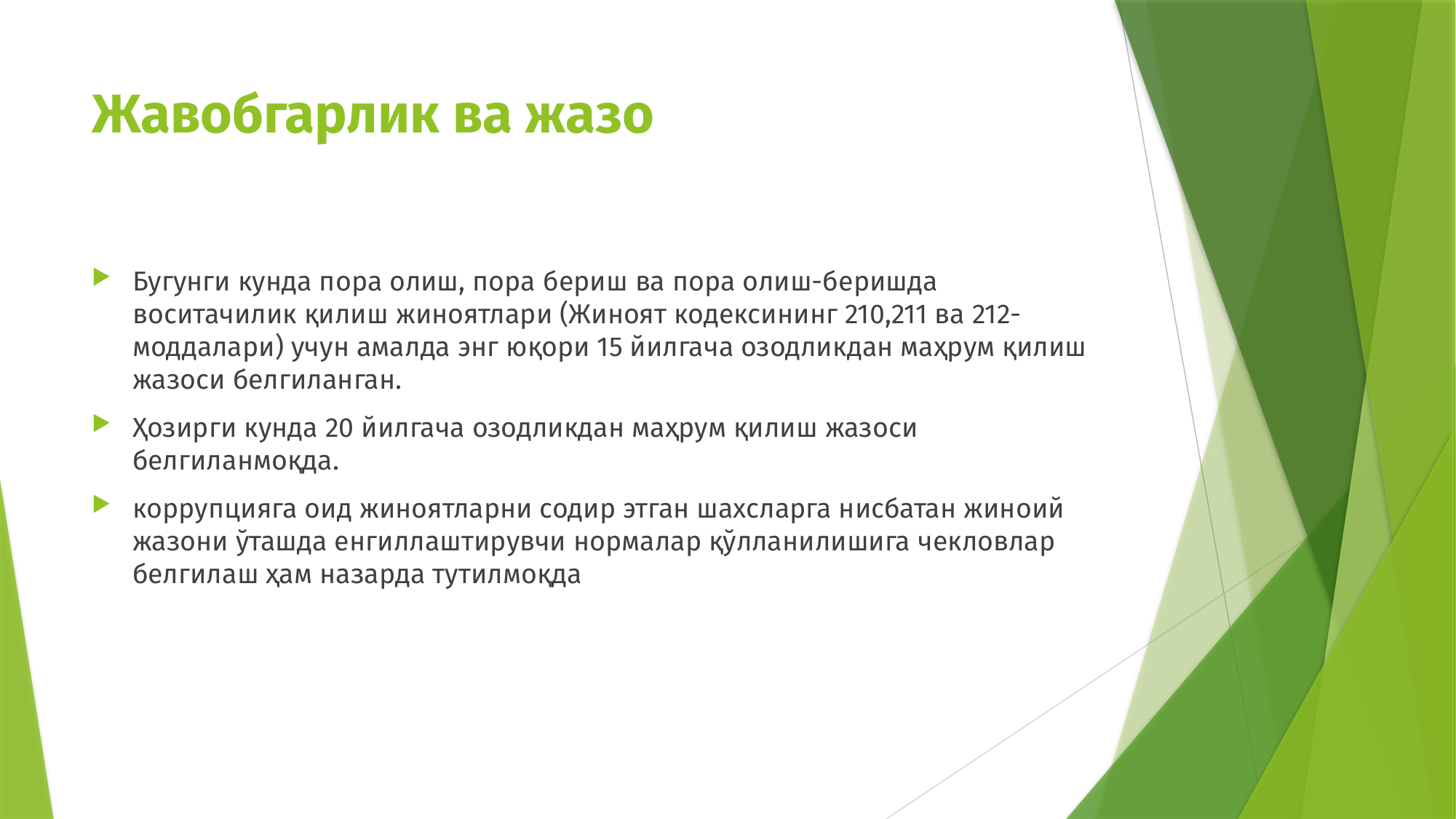

# Жавобгарлик ва жазо
Бугунги кунда пора олиш, пора бериш ва пора олиш-беришда воситачилик қилиш жиноятлари (Жиноят кодексининг 210,211 ва 212-моддалари) учун амалда энг юқори 15 йилгача озодликдан маҳрум қилиш жазоси белгиланган.
Ҳозирги кунда 20 йилгача озодликдан маҳрум қилиш жазоси белгиланмоқда.
коррупцияга оид жиноятларни содир этган шахсларга нисбатан жиноий жазони ўташда енгиллаштирувчи нормалар қўлланилишига чекловлар белгилаш ҳам назарда тутилмоқда